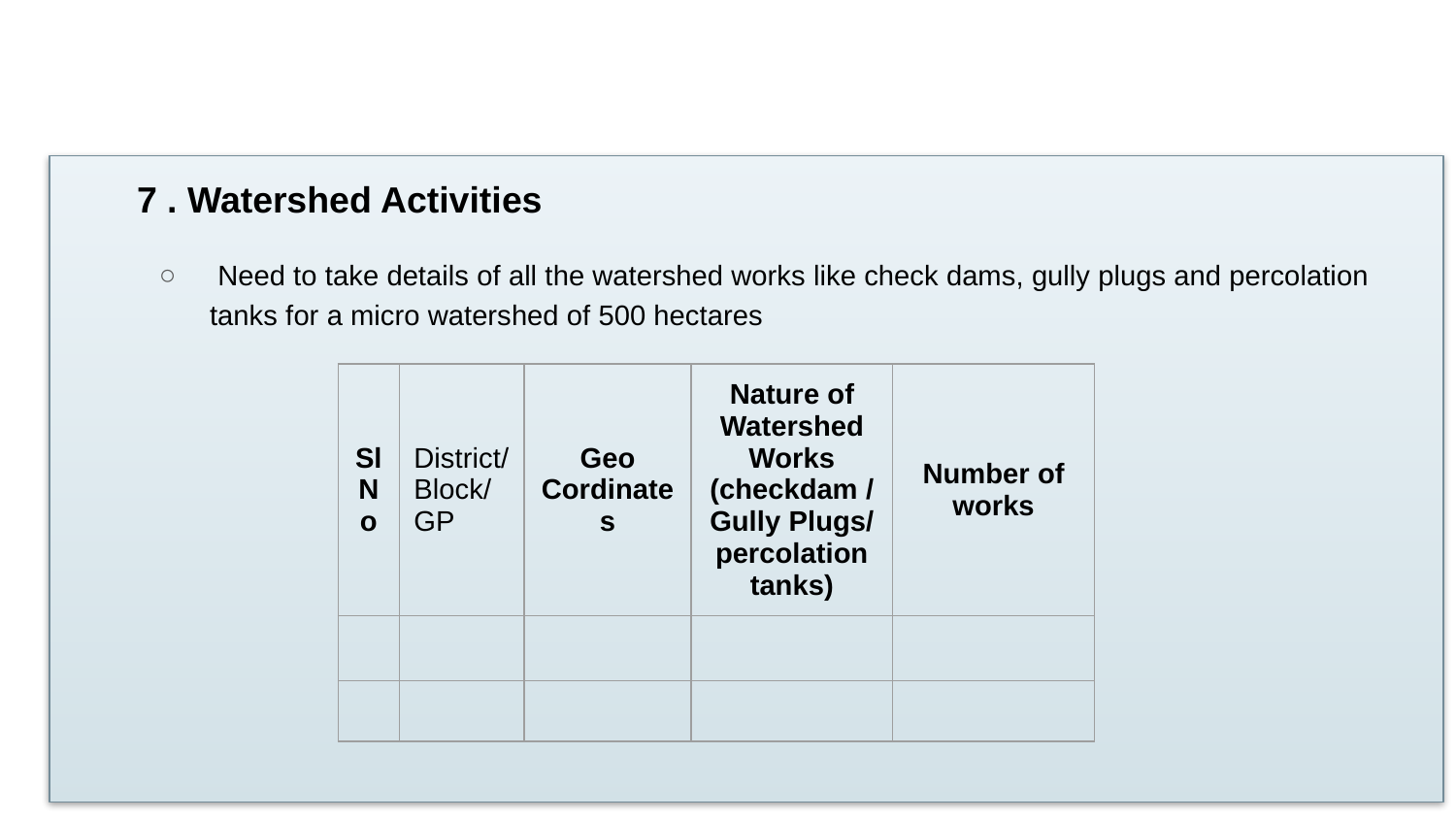

7 . Watershed Activities
 Need to take details of all the watershed works like check dams, gully plugs and percolation tanks for a micro watershed of 500 hectares

| Sl No | District/Block/GP | Geo Cordinates | Nature of Watershed Works (checkdam /Gully Plugs/ percolation tanks) | Number of works |
| --- | --- | --- | --- | --- |
|  |  |  |  |  |
|  |  |  |  |  |